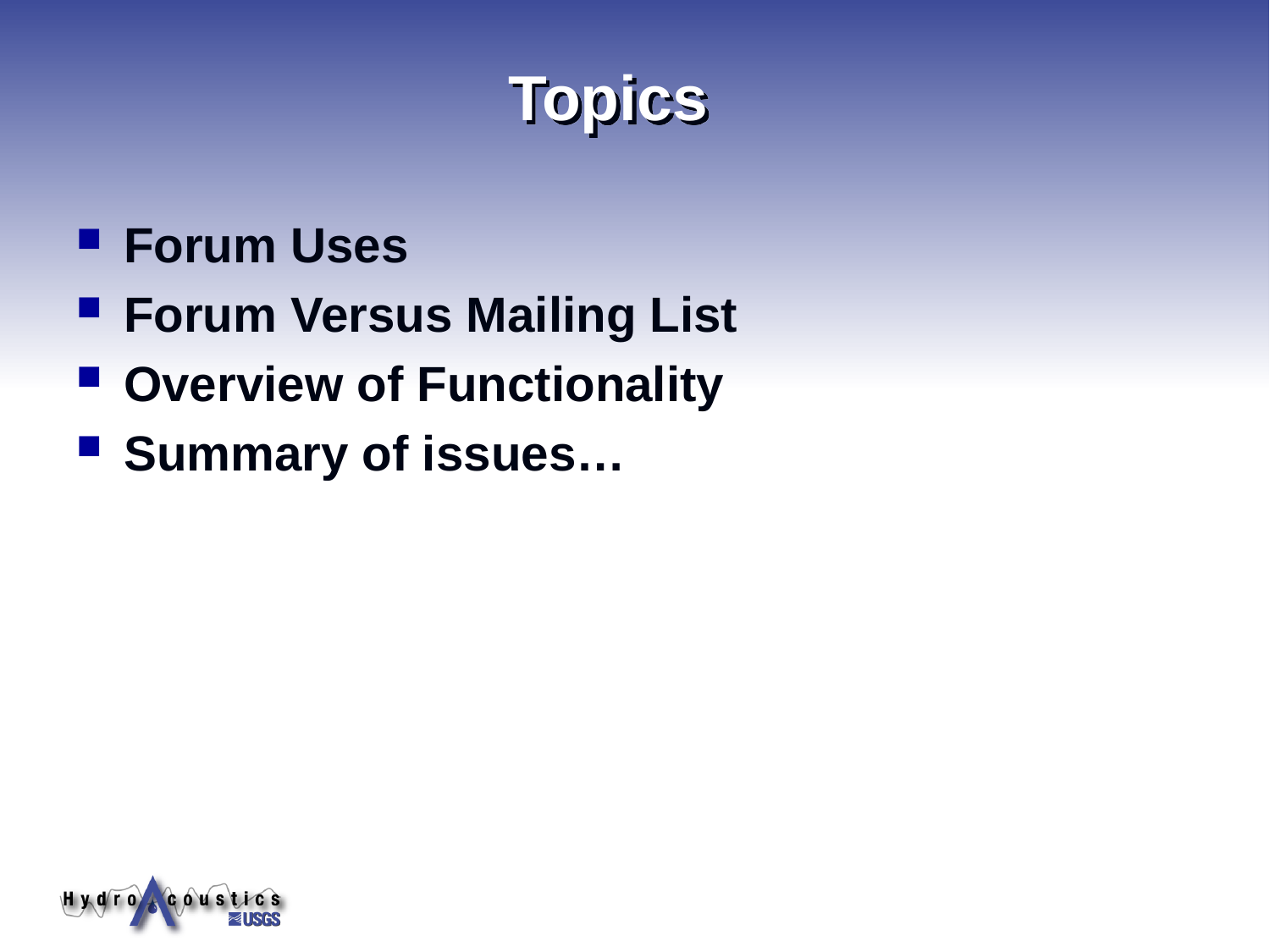

# Topics
Forum Uses
Forum Versus Mailing List
Overview of Functionality
Summary of issues…